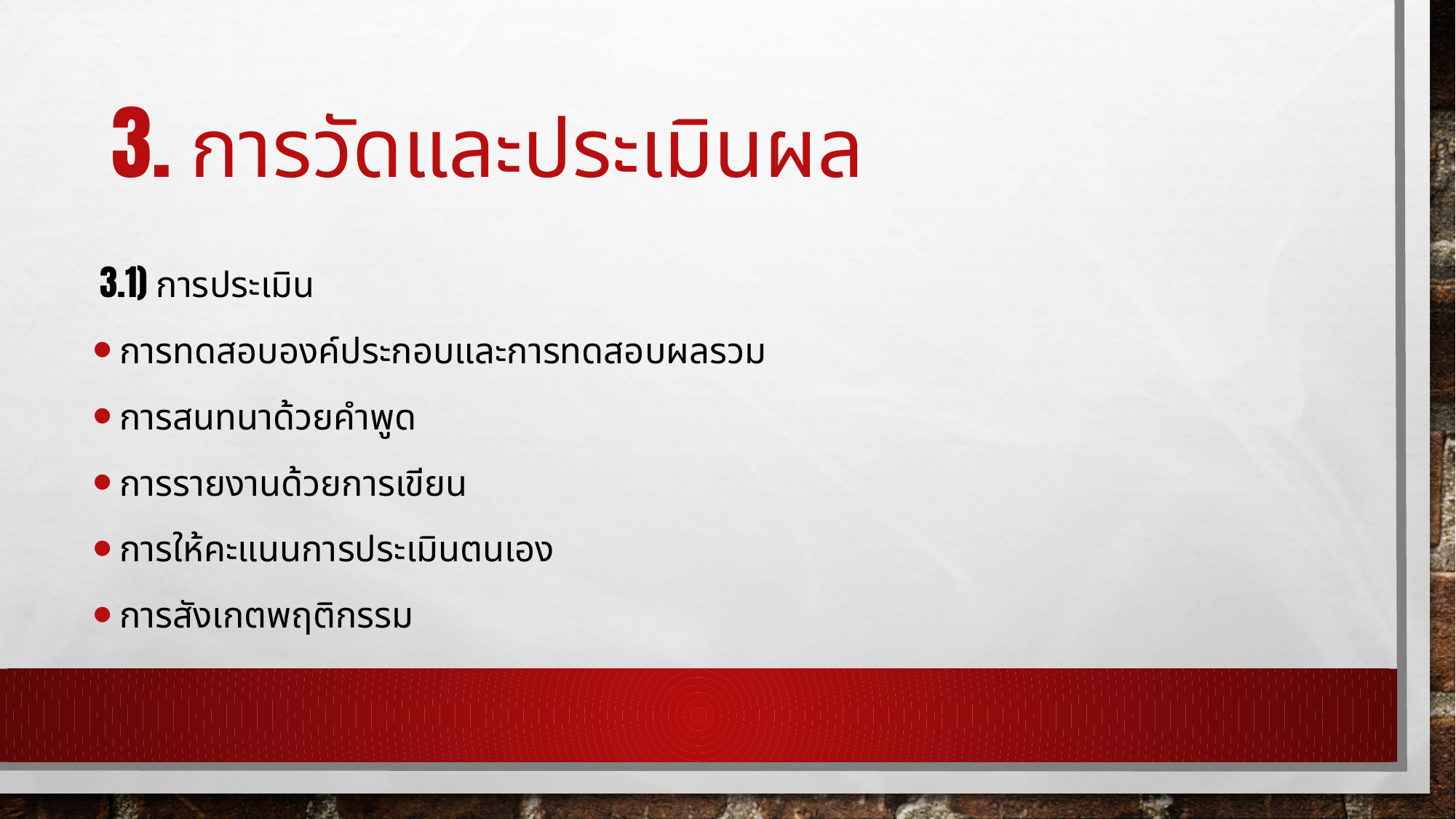

# 3. การวัดและประเมินผล
 3.1) การประเมิน
การทดสอบองค์ประกอบและการทดสอบผลรวม
การสนทนาด้วยคำพูด
การรายงานด้วยการเขียน
การให้คะแนนการประเมินตนเอง
การสังเกตพฤติกรรม